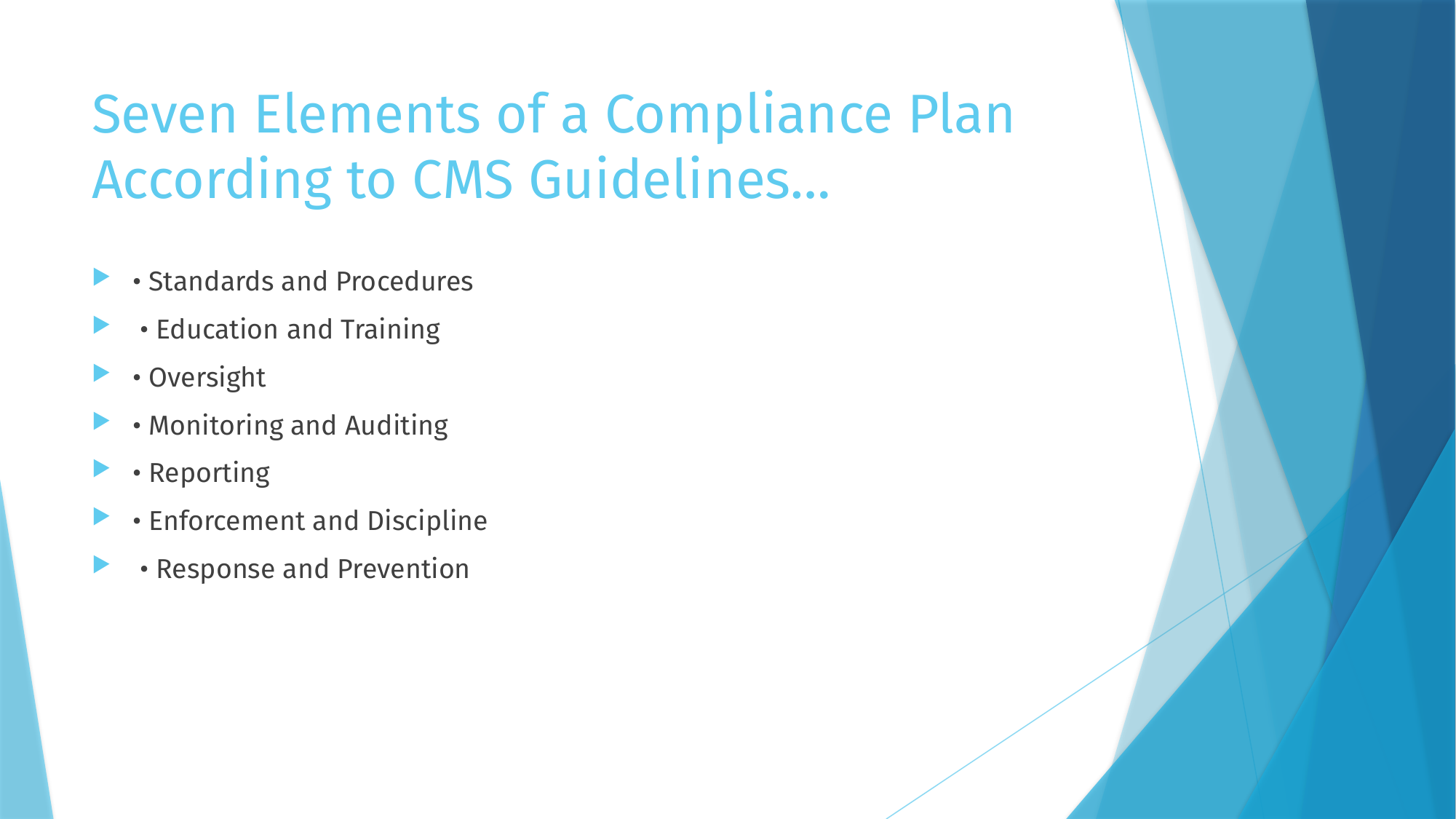

# Seven Elements of a Compliance Plan According to CMS Guidelines…
• Standards and Procedures
 • Education and Training
• Oversight
• Monitoring and Auditing
• Reporting
• Enforcement and Discipline
 • Response and Prevention